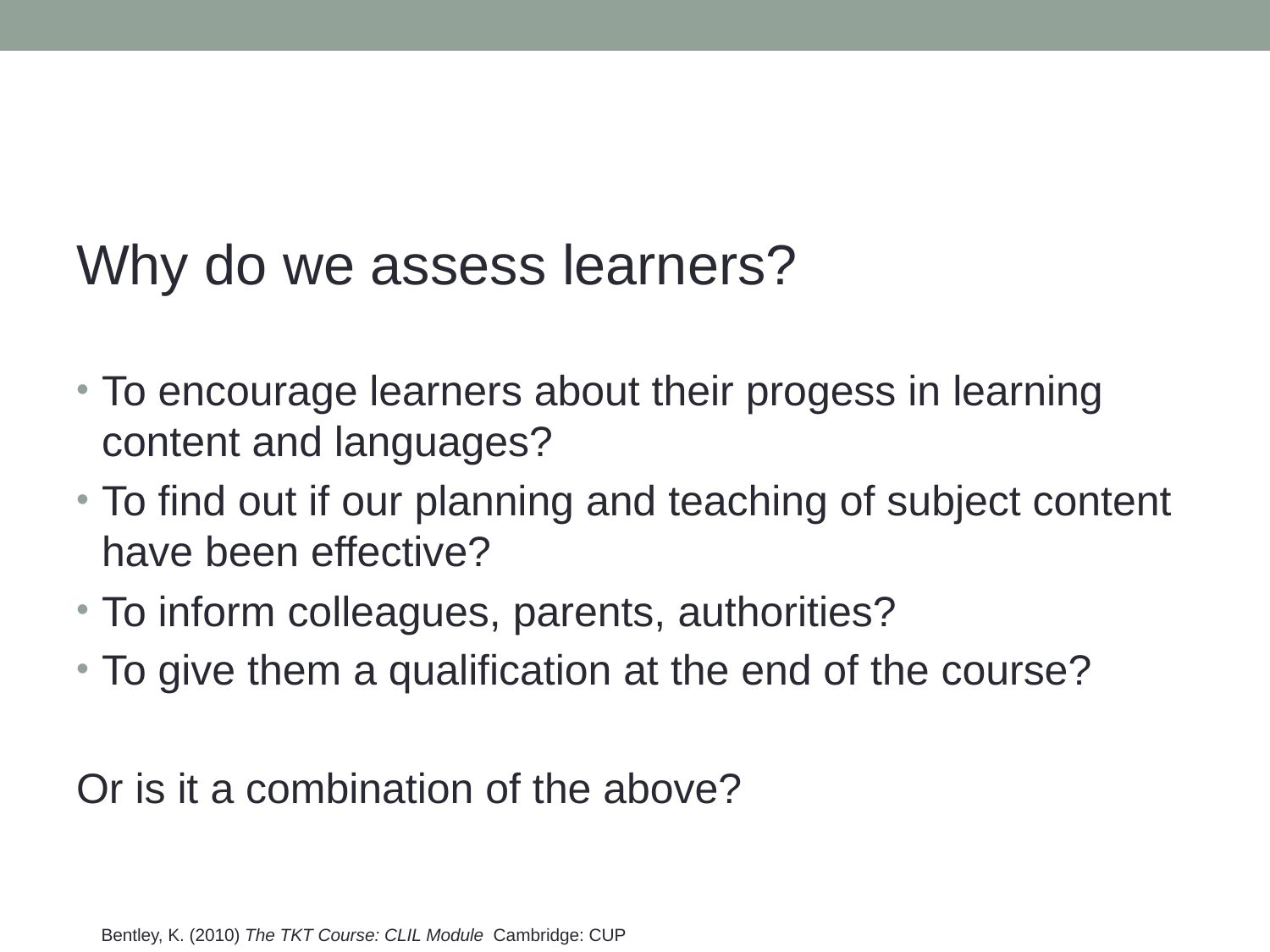

#
Why do we assess learners?

To encourage learners about their progess in learning content and languages?
To find out if our planning and teaching of subject content have been effective?
To inform colleagues, parents, authorities?
To give them a qualification at the end of the course?

Or is it a combination of the above?
Bentley, K. (2010) The TKT Course: CLIL Module  Cambridge: CUP